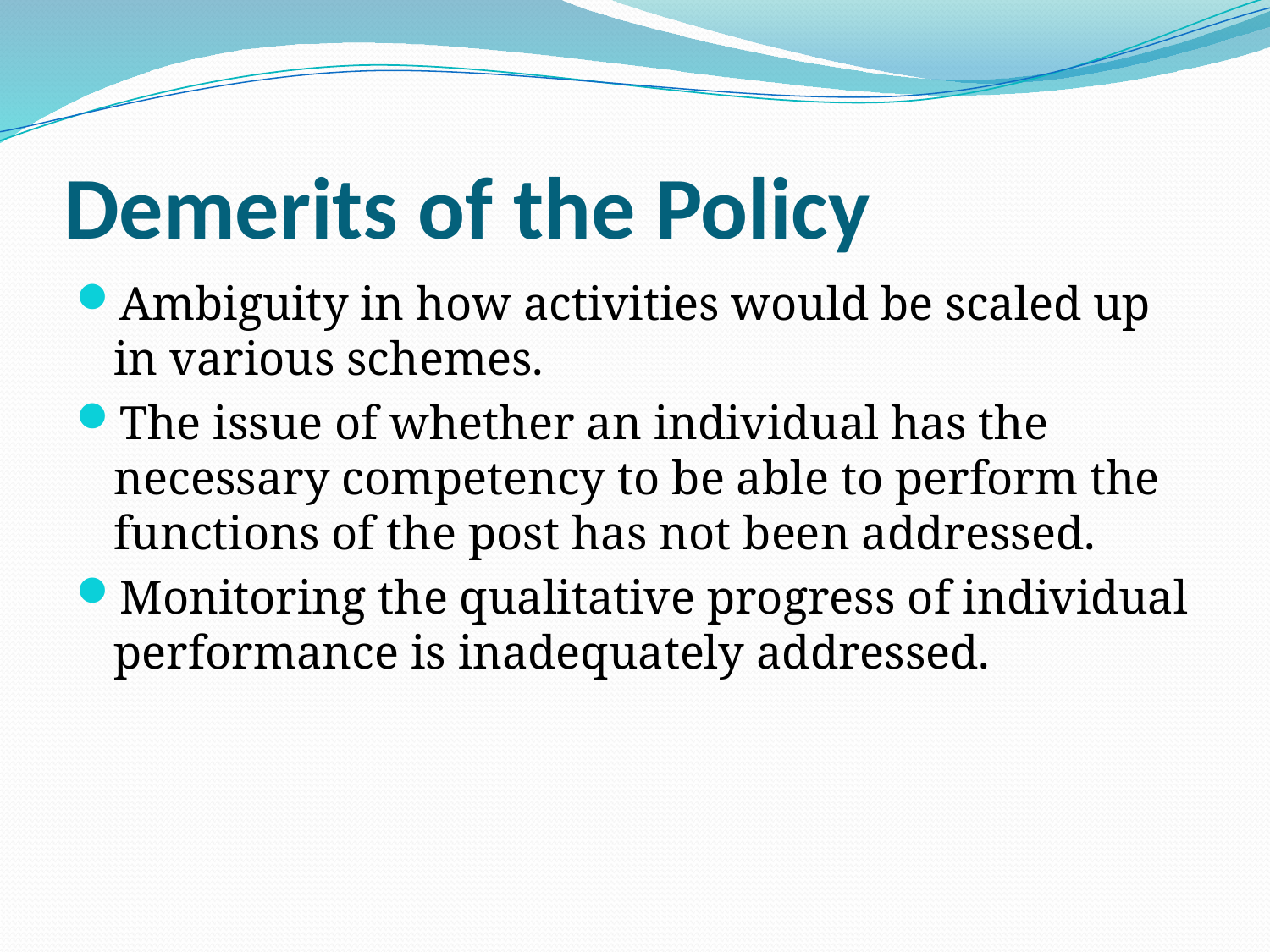

# Demerits of the Policy
Ambiguity in how activities would be scaled up in various schemes.
The issue of whether an individual has the necessary competency to be able to perform the functions of the post has not been addressed.
Monitoring the qualitative progress of individual performance is inadequately addressed.